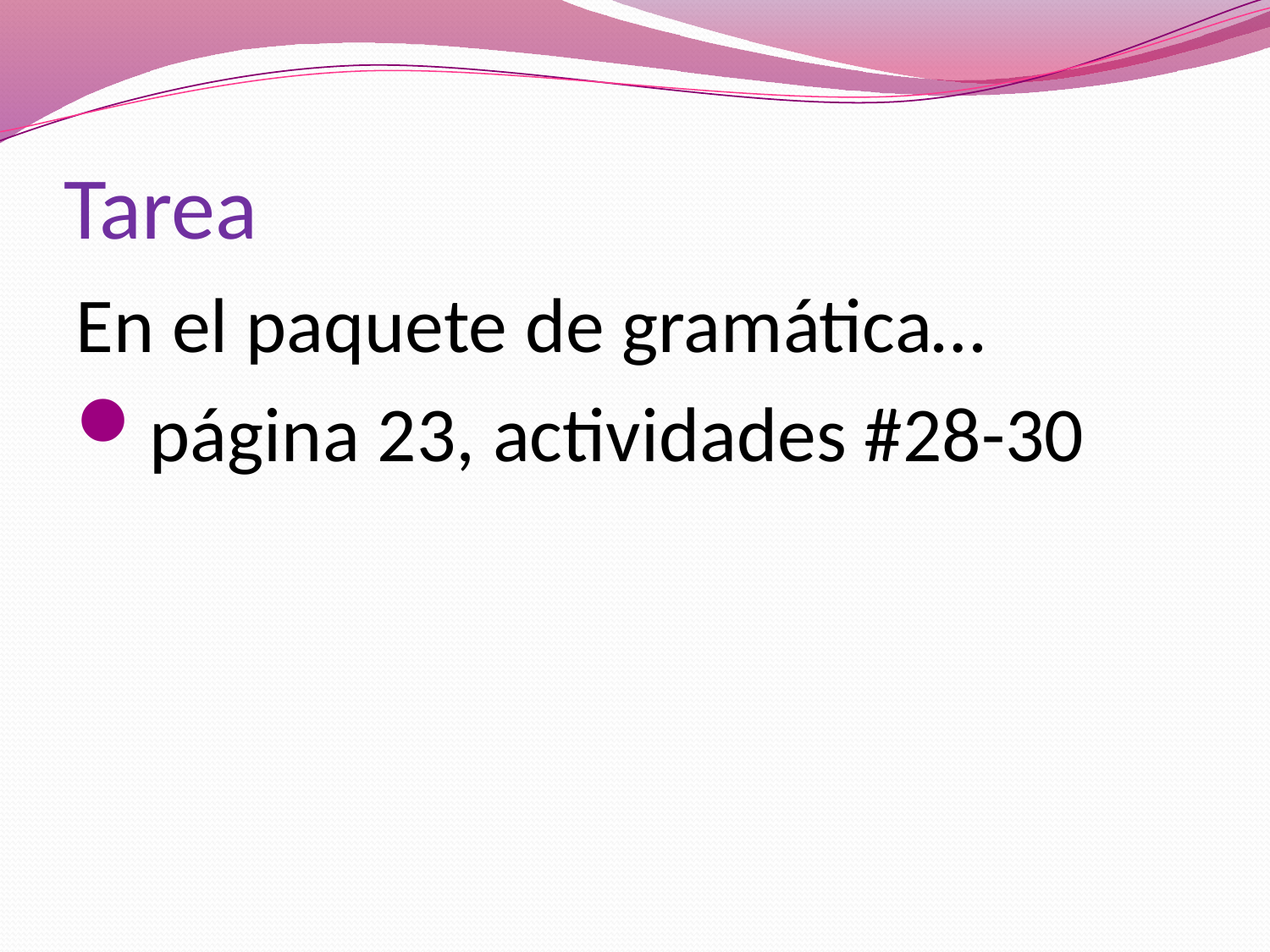

# Tarea
En el paquete de gramática…
página 23, actividades #28-30